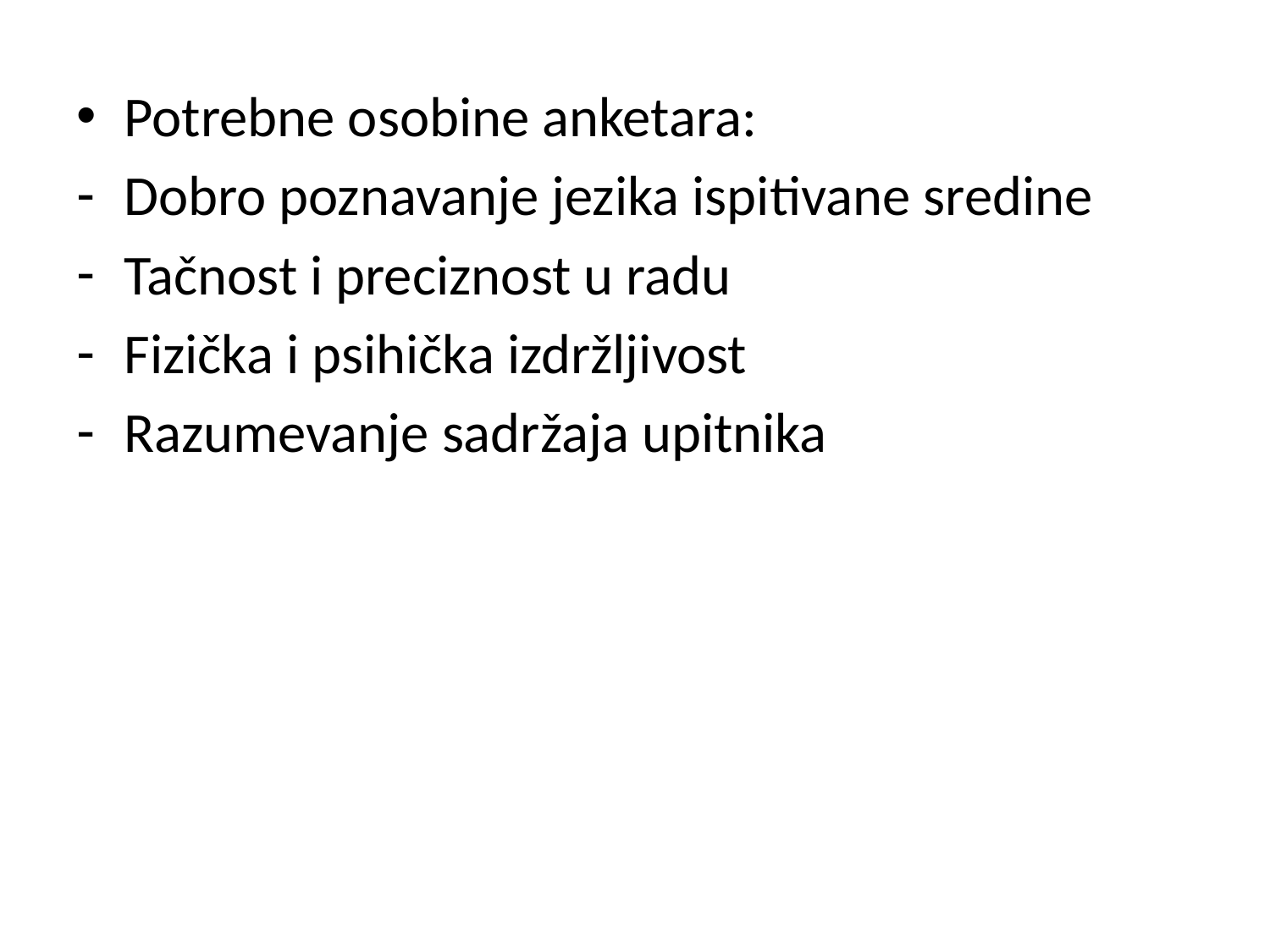

Potrebne osobine anketara:
Dobro poznavanje jezika ispitivane sredine
Tačnost i preciznost u radu
Fizička i psihička izdržljivost
Razumevanje sadržaja upitnika